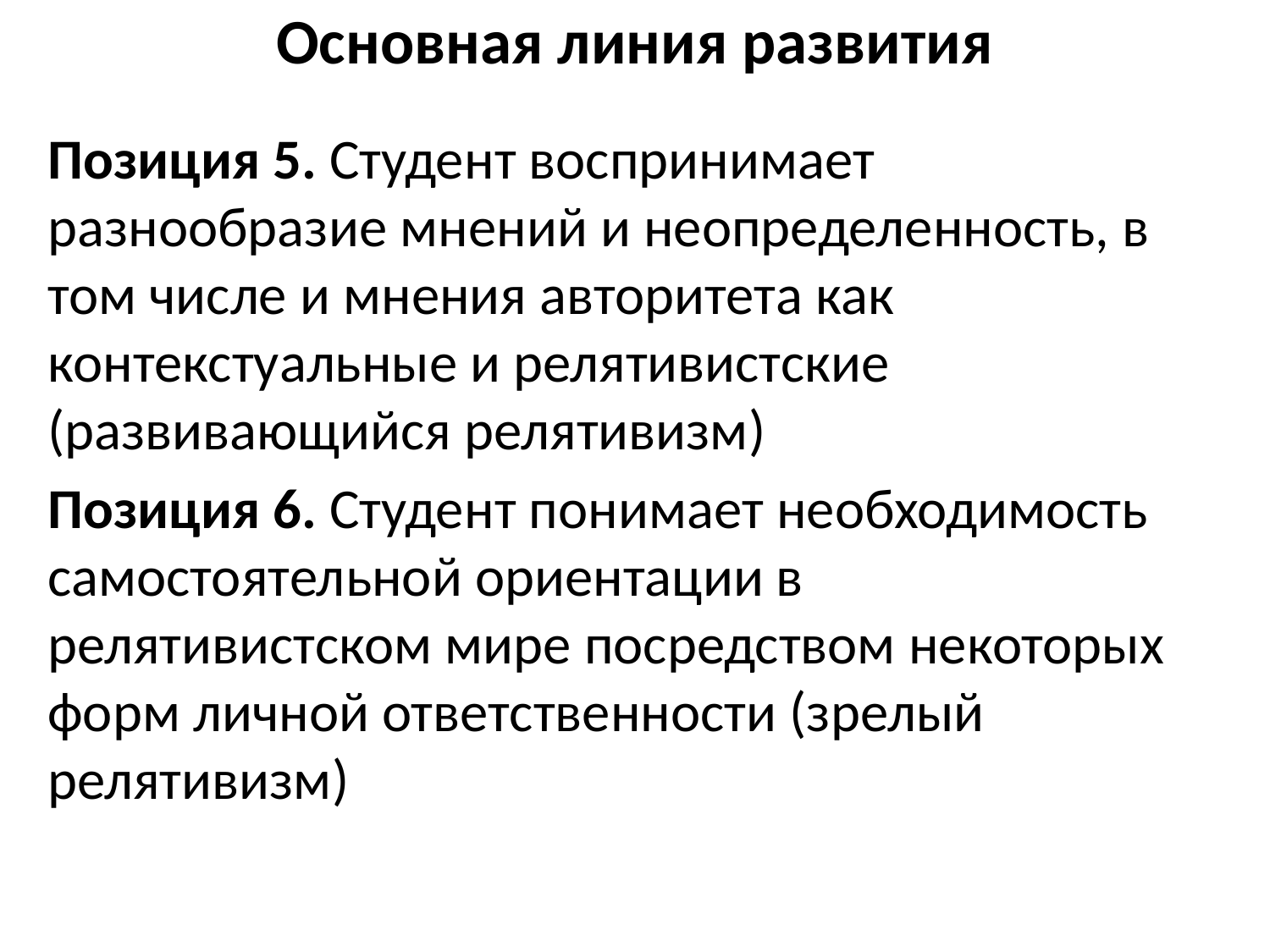

# Основная линия развития
Позиция 5. Студент воспринимает разнообразие мнений и неопределенность, в том числе и мнения авторитета как контекстуальные и релятивистские (развивающийся релятивизм)
Позиция 6. Студент понимает необходимость самостоятельной ориентации в релятивистском мире посредством некоторых форм личной ответственности (зрелый релятивизм)